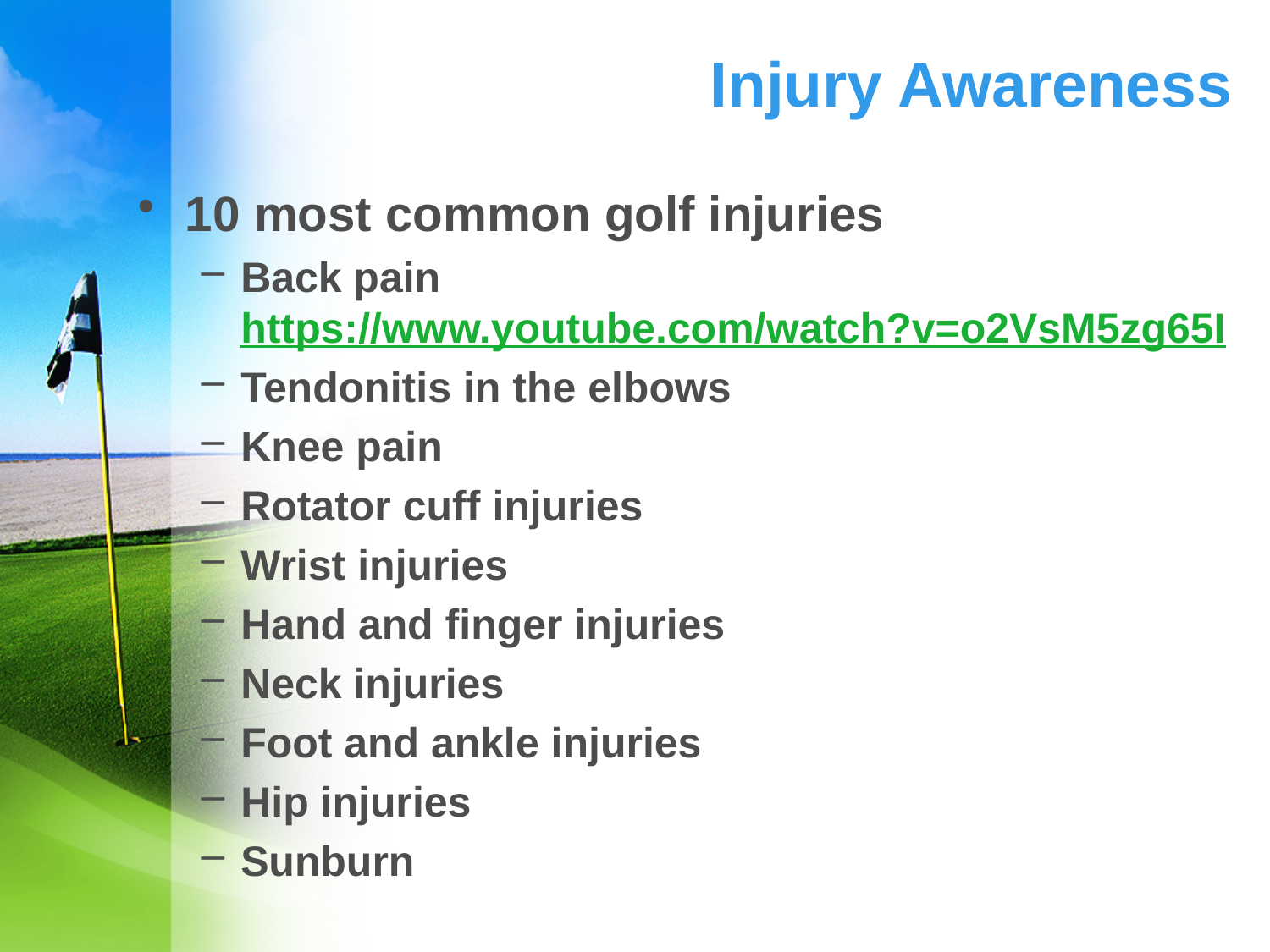

# Injury Awareness
10 most common golf injuries
Back pain https://www.youtube.com/watch?v=o2VsM5zg65I
Tendonitis in the elbows
Knee pain
Rotator cuff injuries
Wrist injuries
Hand and finger injuries
Neck injuries
Foot and ankle injuries
Hip injuries
Sunburn